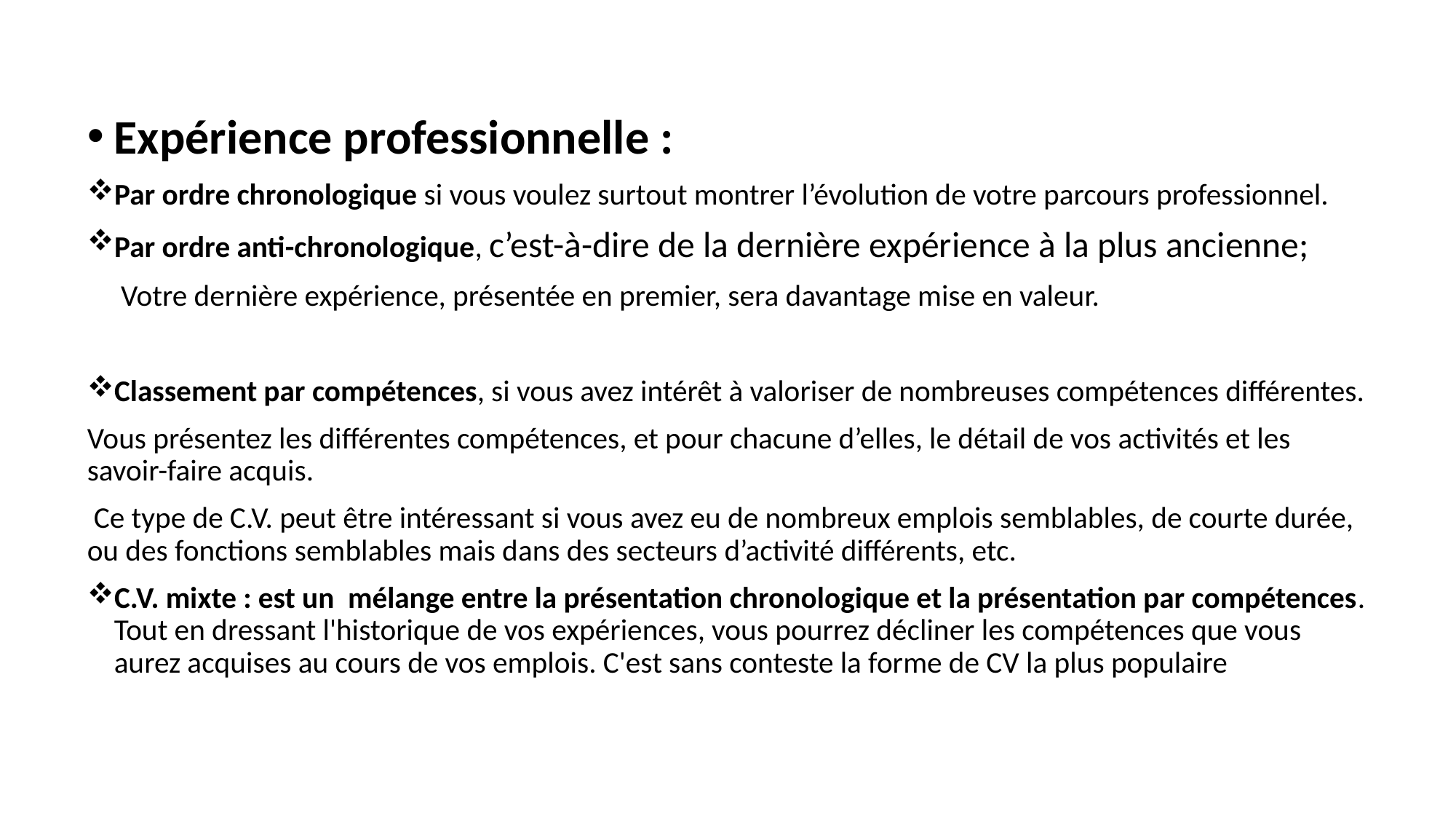

Expérience professionnelle :
Par ordre chronologique si vous voulez surtout montrer l’évolution de votre parcours professionnel.
Par ordre anti-chronologique, c’est-à-dire de la dernière expérience à la plus ancienne;
     Votre dernière expérience, présentée en premier, sera davantage mise en valeur.

Classement par compétences, si vous avez intérêt à valoriser de nombreuses compétences différentes.
Vous présentez les différentes compétences, et pour chacune d’elles, le détail de vos activités et les savoir-faire acquis.
 Ce type de C.V. peut être intéressant si vous avez eu de nombreux emplois semblables, de courte durée, ou des fonctions semblables mais dans des secteurs d’activité différents, etc.
C.V. mixte : est un  mélange entre la présentation chronologique et la présentation par compétences. Tout en dressant l'historique de vos expériences, vous pourrez décliner les compétences que vous aurez acquises au cours de vos emplois. C'est sans conteste la forme de CV la plus populaire